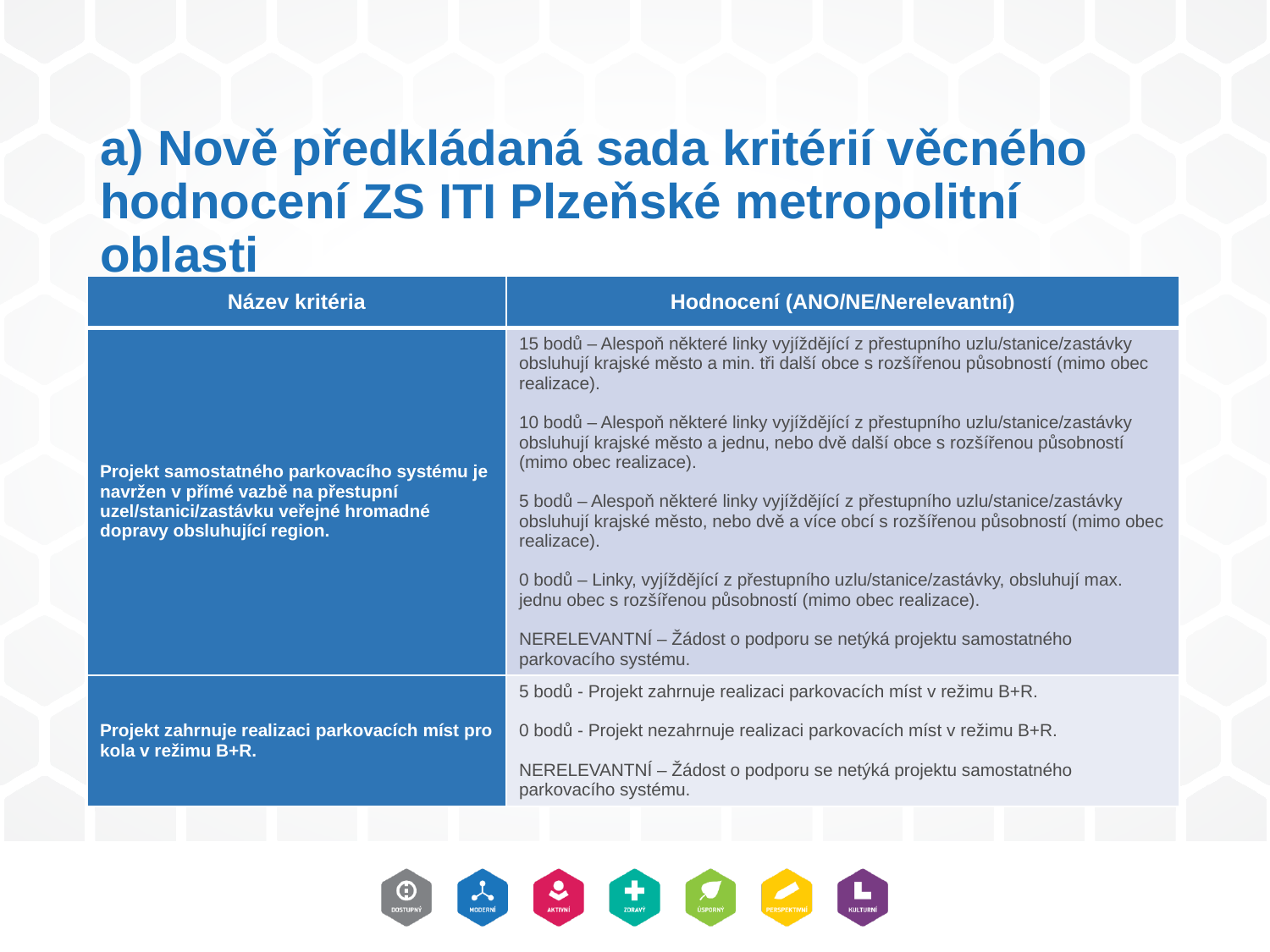

# a) Nově předkládaná sada kritérií věcného hodnocení ZS ITI Plzeňské metropolitní oblasti
| Název kritéria | Hodnocení (ANO/NE/Nerelevantní) |
| --- | --- |
| Projekt samostatného parkovacího systému je navržen v přímé vazbě na přestupní uzel/stanici/zastávku veřejné hromadné dopravy obsluhující region. | 15 bodů – Alespoň některé linky vyjíždějící z přestupního uzlu/stanice/zastávky obsluhují krajské město a min. tři další obce s rozšířenou působností (mimo obec realizace). 10 bodů – Alespoň některé linky vyjíždějící z přestupního uzlu/stanice/zastávky obsluhují krajské město a jednu, nebo dvě další obce s rozšířenou působností (mimo obec realizace). 5 bodů – Alespoň některé linky vyjíždějící z přestupního uzlu/stanice/zastávky obsluhují krajské město, nebo dvě a více obcí s rozšířenou působností (mimo obec realizace). 0 bodů – Linky, vyjíždějící z přestupního uzlu/stanice/zastávky, obsluhují max. jednu obec s rozšířenou působností (mimo obec realizace). NERELEVANTNÍ – Žádost o podporu se netýká projektu samostatného parkovacího systému. |
| Projekt zahrnuje realizaci parkovacích míst pro kola v režimu B+R. | 5 bodů - Projekt zahrnuje realizaci parkovacích míst v režimu B+R. 0 bodů - Projekt nezahrnuje realizaci parkovacích míst v režimu B+R. NERELEVANTNÍ – Žádost o podporu se netýká projektu samostatného parkovacího systému. |